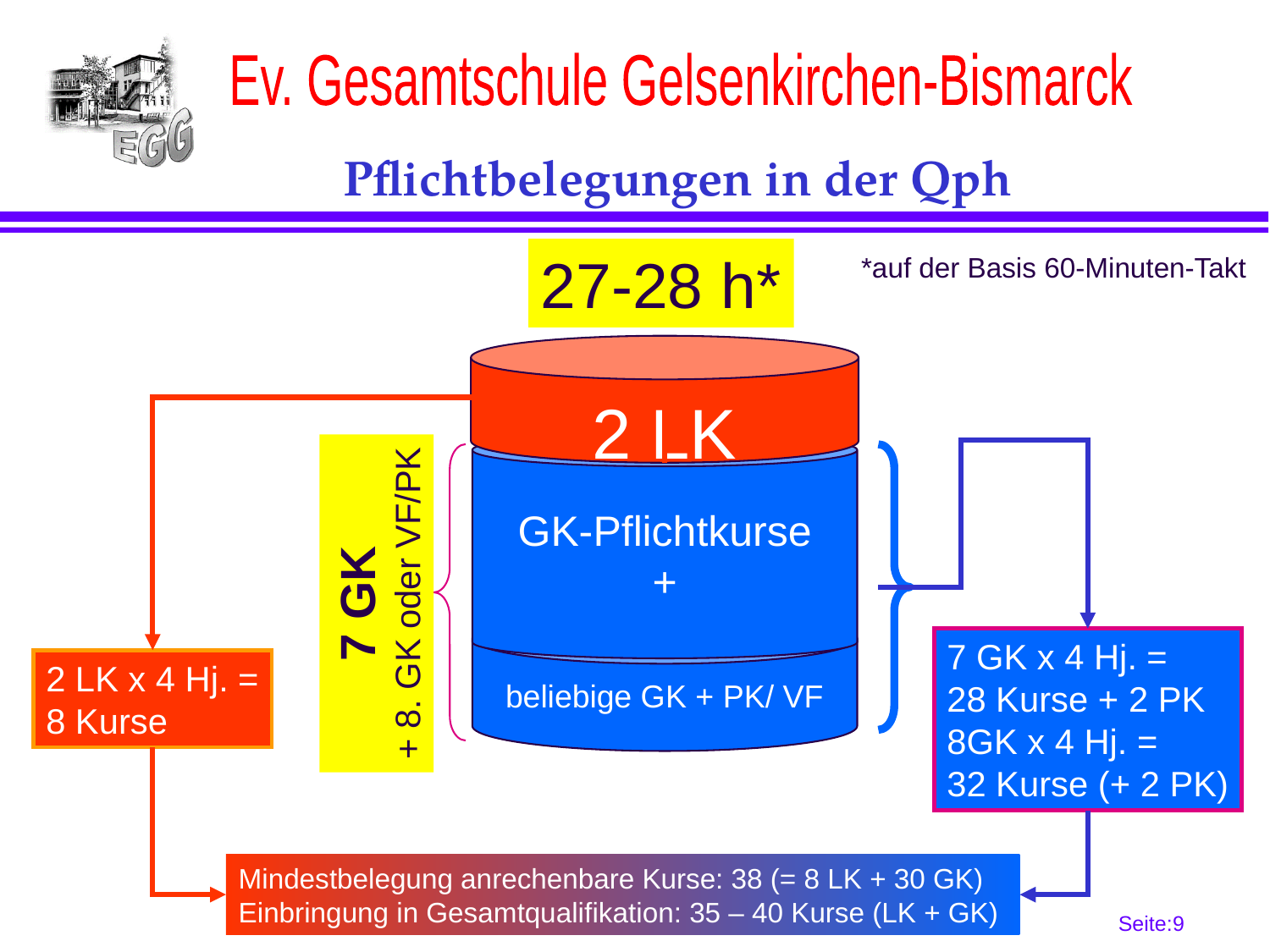

# Pflichtbelegungen in der Qph
27-28 h*
*auf der Basis 60-Minuten-Takt
2 LK
GK-Pflichtkurse
+

7 GK
+ 8. GK oder VF/PK
beliebige GK + PK/ VF
7 GK x 4 Hj. =
28 Kurse + 2 PK
8GK x 4 Hj. =
32 Kurse (+ 2 PK)
2 LK x 4 Hj. =
8 Kurse
Mindestbelegung anrechenbare Kurse: 38 (= 8 LK + 30 GK)
Einbringung in Gesamtqualifikation: 35 – 40 Kurse (LK + GK)